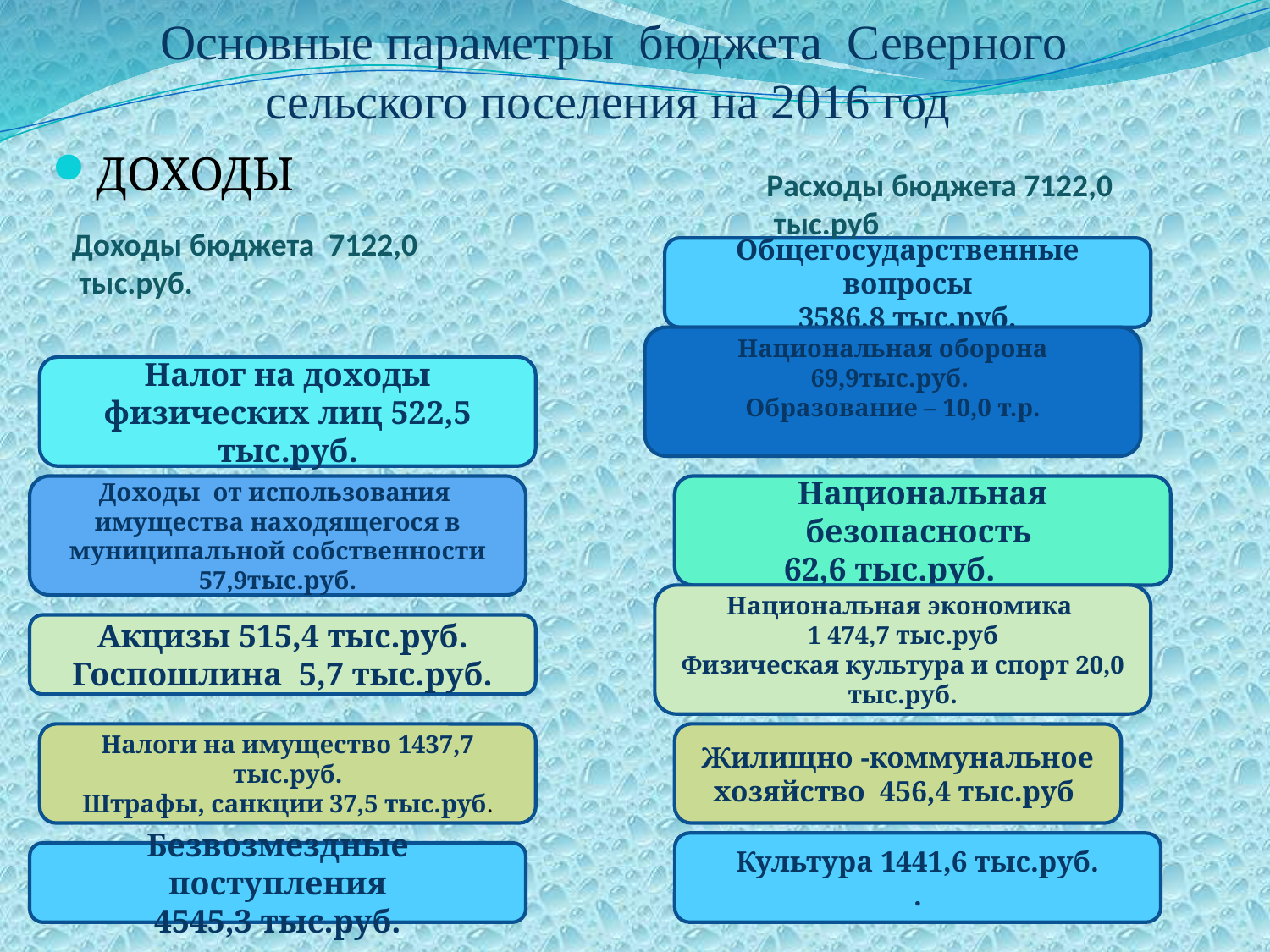

# Основные параметры  бюджета  Северного  сельского поселения на 2016 год
ДОХОДЫ
Расходы бюджета 7122,0
 тыс.руб
Доходы бюджета  7122,0
 тыс.руб.
Общегосударственные вопросы
3586,8 тыс.руб.
Национальная оборона
69,9тыс.руб.
Образование – 10,0 т.р.

Налог на доходы физических лиц 522,5 тыс.руб.
Доходы  от использования  имущества находящегося в муниципальной собственности 57,9тыс.руб.
Национальная безопасность
62,6 тыс.руб.
Национальная экономика
1 474,7 тыс.руб
Физическая культура и спорт 20,0 тыс.руб.
Акцизы 515,4 тыс.руб.
Госпошлина  5,7 тыс.руб.
Налоги на имущество 1437,7 тыс.руб.
Штрафы, санкции 37,5 тыс.руб.
Жилищно -коммунальное хозяйство  456,4 тыс.руб

Культура 1441,6 тыс.руб.
.
Безвозмездные поступления
4545,3 тыс.руб.